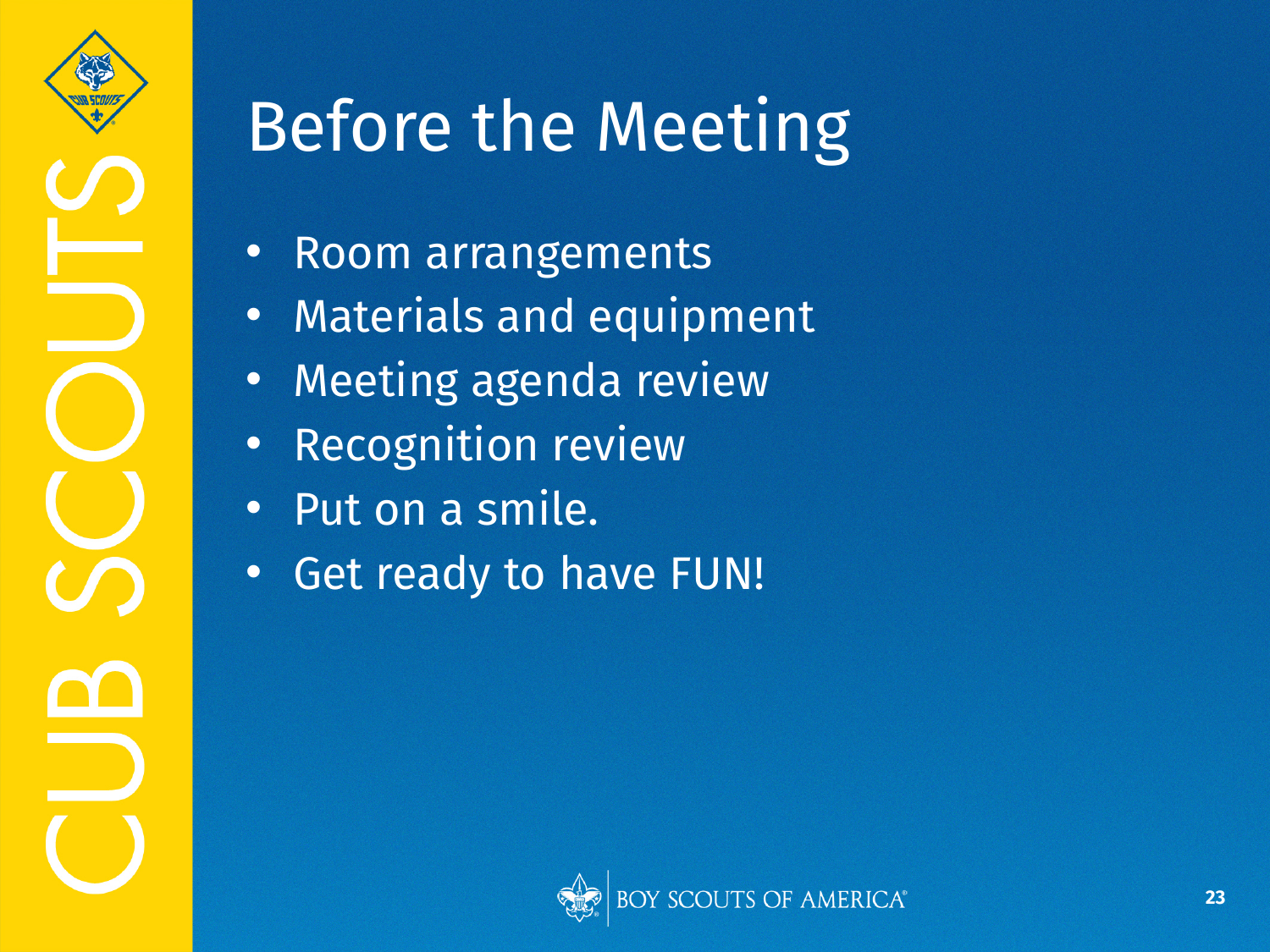

# Before the Meeting
Room arrangements
Materials and equipment
Meeting agenda review
Recognition review
Put on a smile.
Get ready to have FUN!